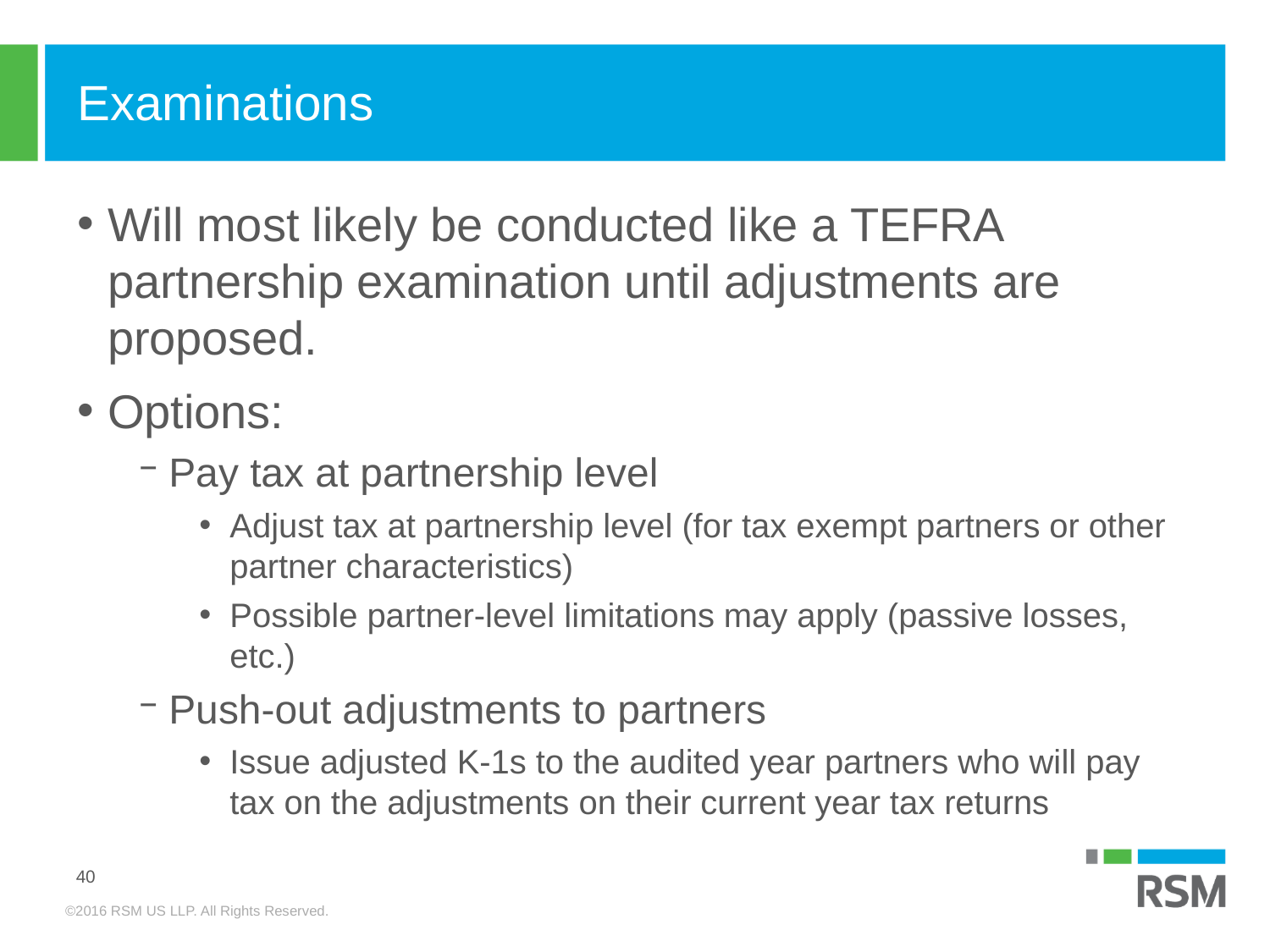

# Examinations
Will most likely be conducted like a TEFRA partnership examination until adjustments are proposed.
Options:
Pay tax at partnership level
Adjust tax at partnership level (for tax exempt partners or other partner characteristics)
Possible partner-level limitations may apply (passive losses, etc.)
Push-out adjustments to partners
Issue adjusted K-1s to the audited year partners who will pay tax on the adjustments on their current year tax returns
40